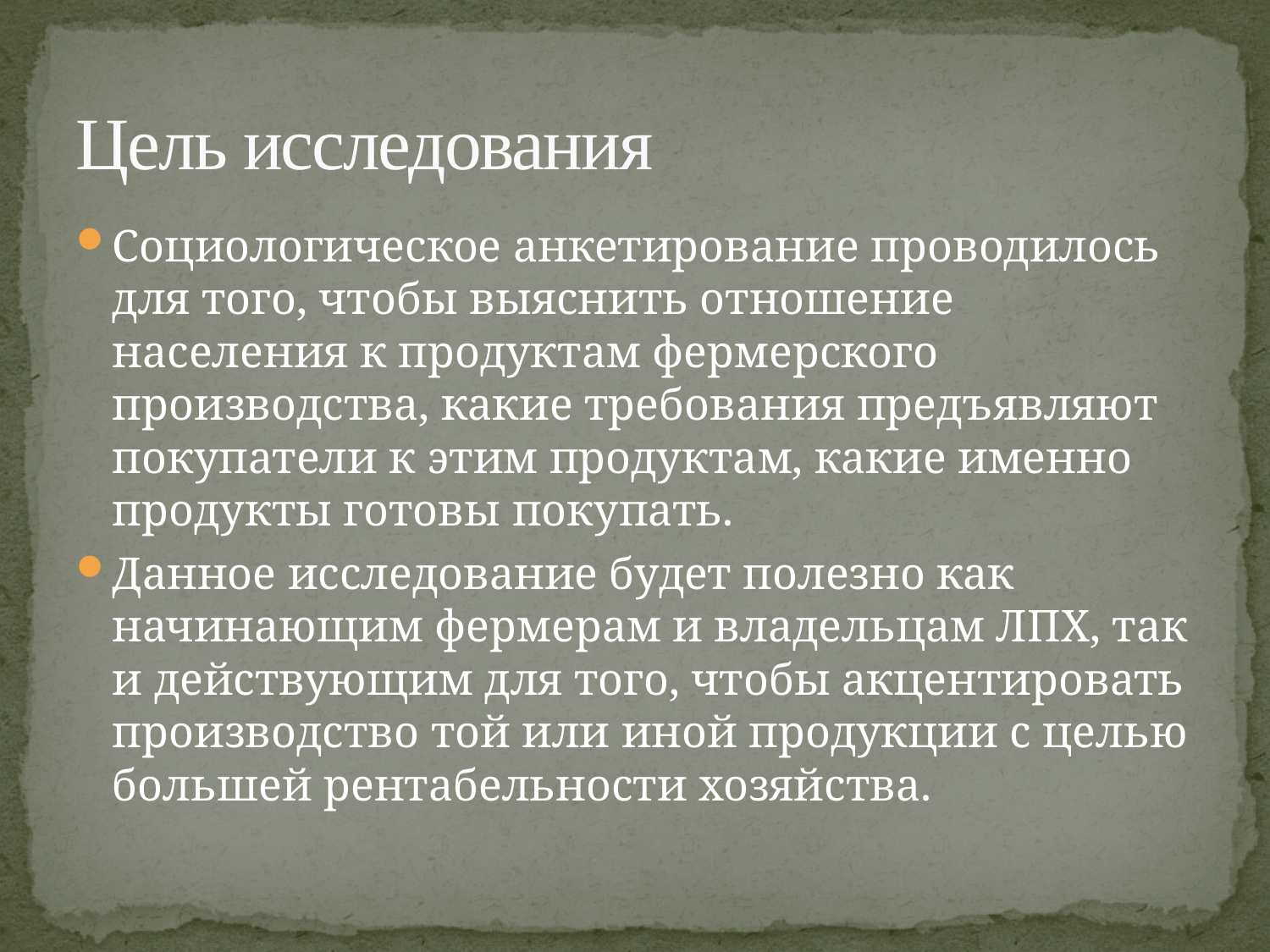

# Цель исследования
Социологическое анкетирование проводилось для того, чтобы выяснить отношение населения к продуктам фермерского производства, какие требования предъявляют покупатели к этим продуктам, какие именно продукты готовы покупать.
Данное исследование будет полезно как начинающим фермерам и владельцам ЛПХ, так и действующим для того, чтобы акцентировать производство той или иной продукции с целью большей рентабельности хозяйства.